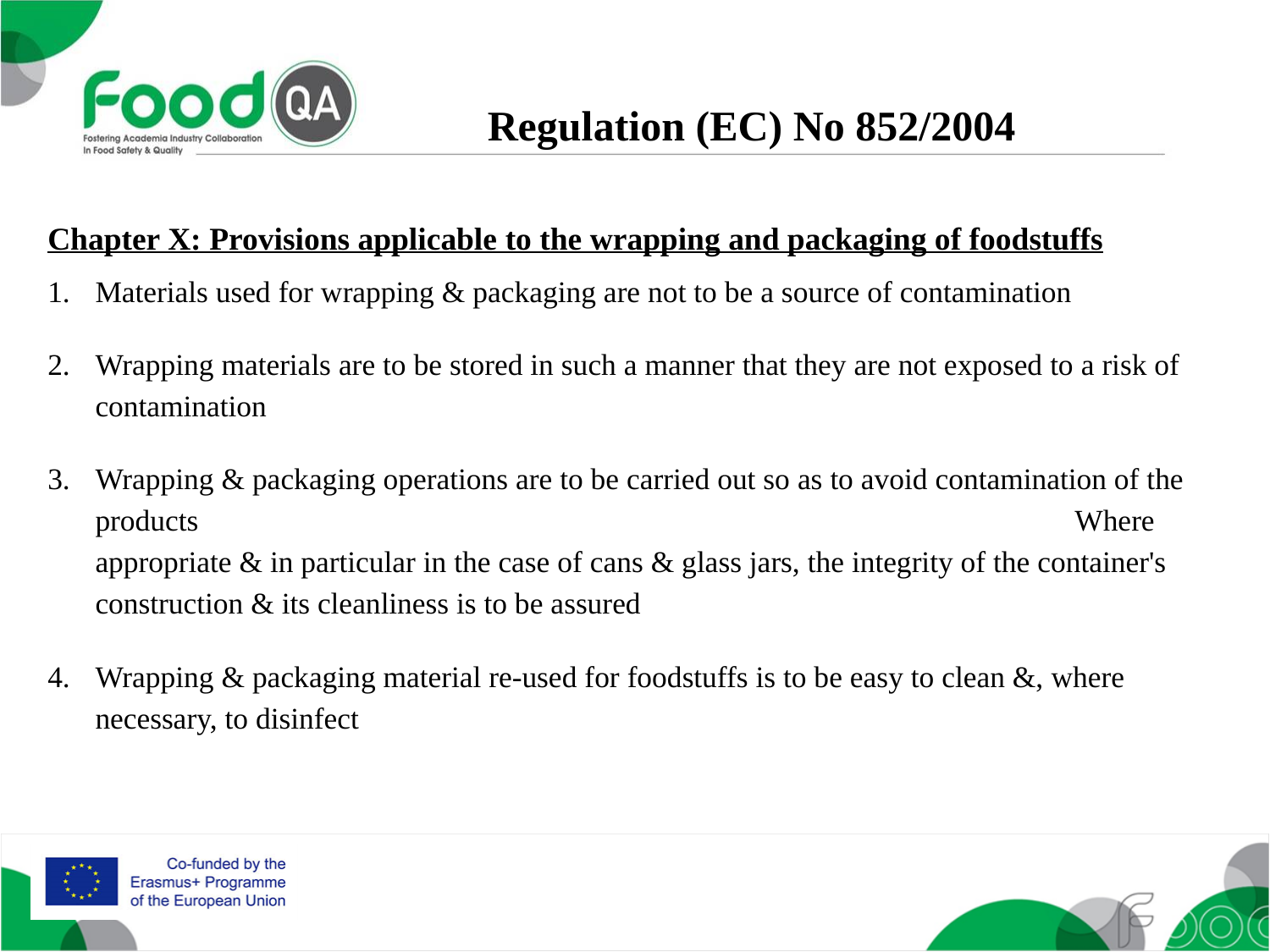

Regulation (EC) No 852/2004
Chapter X: Provisions applicable to the wrapping and packaging of foodstuffs
Materials used for wrapping & packaging are not to be a source of contamination
Wrapping materials are to be stored in such a manner that they are not exposed to a risk of contamination
Wrapping & packaging operations are to be carried out so as to avoid contamination of the products 							            Where appropriate & in particular in the case of cans & glass jars, the integrity of the container's construction & its cleanliness is to be assured
Wrapping & packaging material re-used for foodstuffs is to be easy to clean &, where necessary, to disinfect